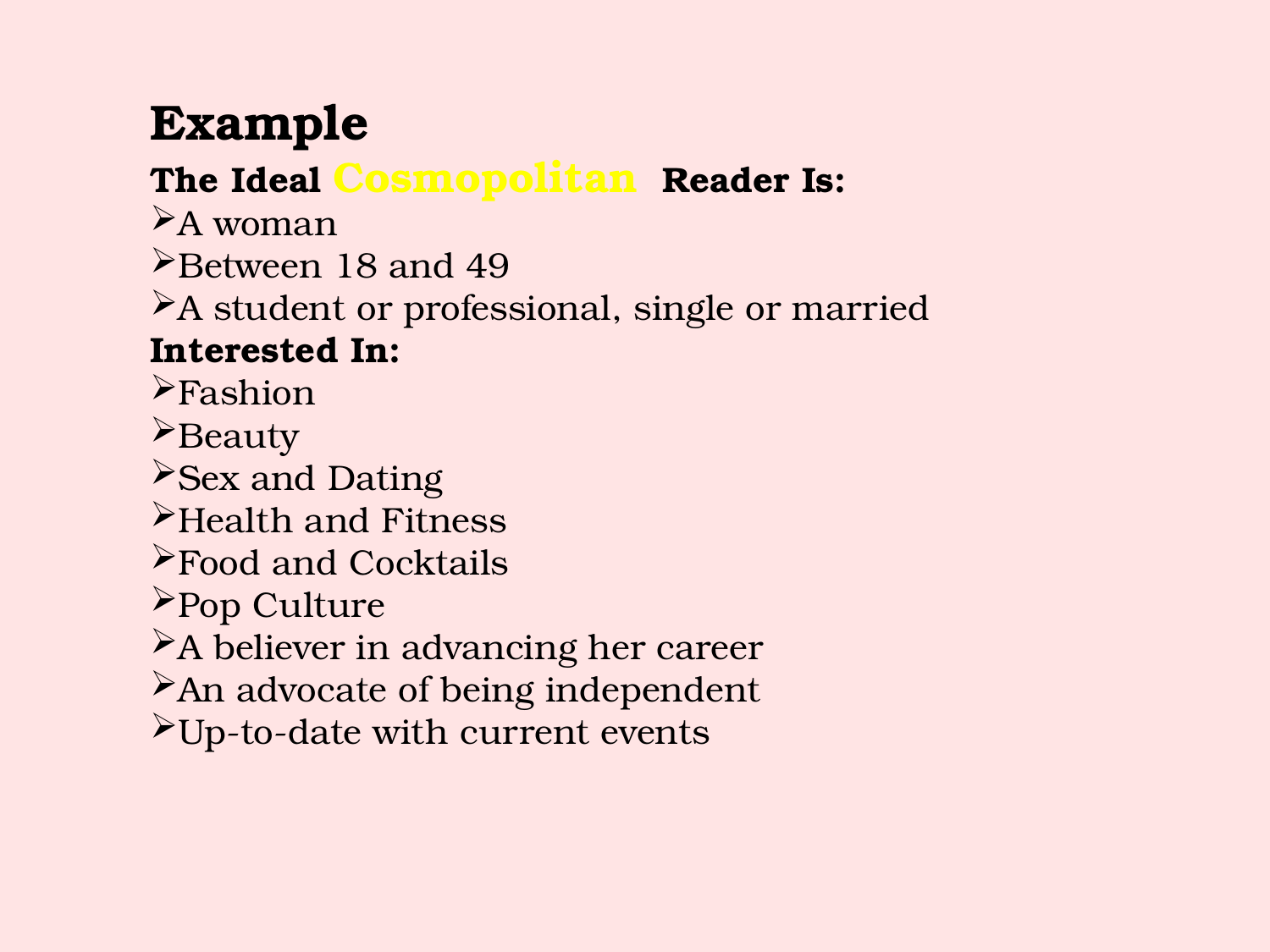

Example
The Ideal Cosmopolitan  Reader Is:
A woman
Between 18 and 49
A student or professional, single or married
Interested In:
Fashion
Beauty
Sex and Dating
Health and Fitness
Food and Cocktails
Pop Culture
A believer in advancing her career
An advocate of being independent
Up-to-date with current events